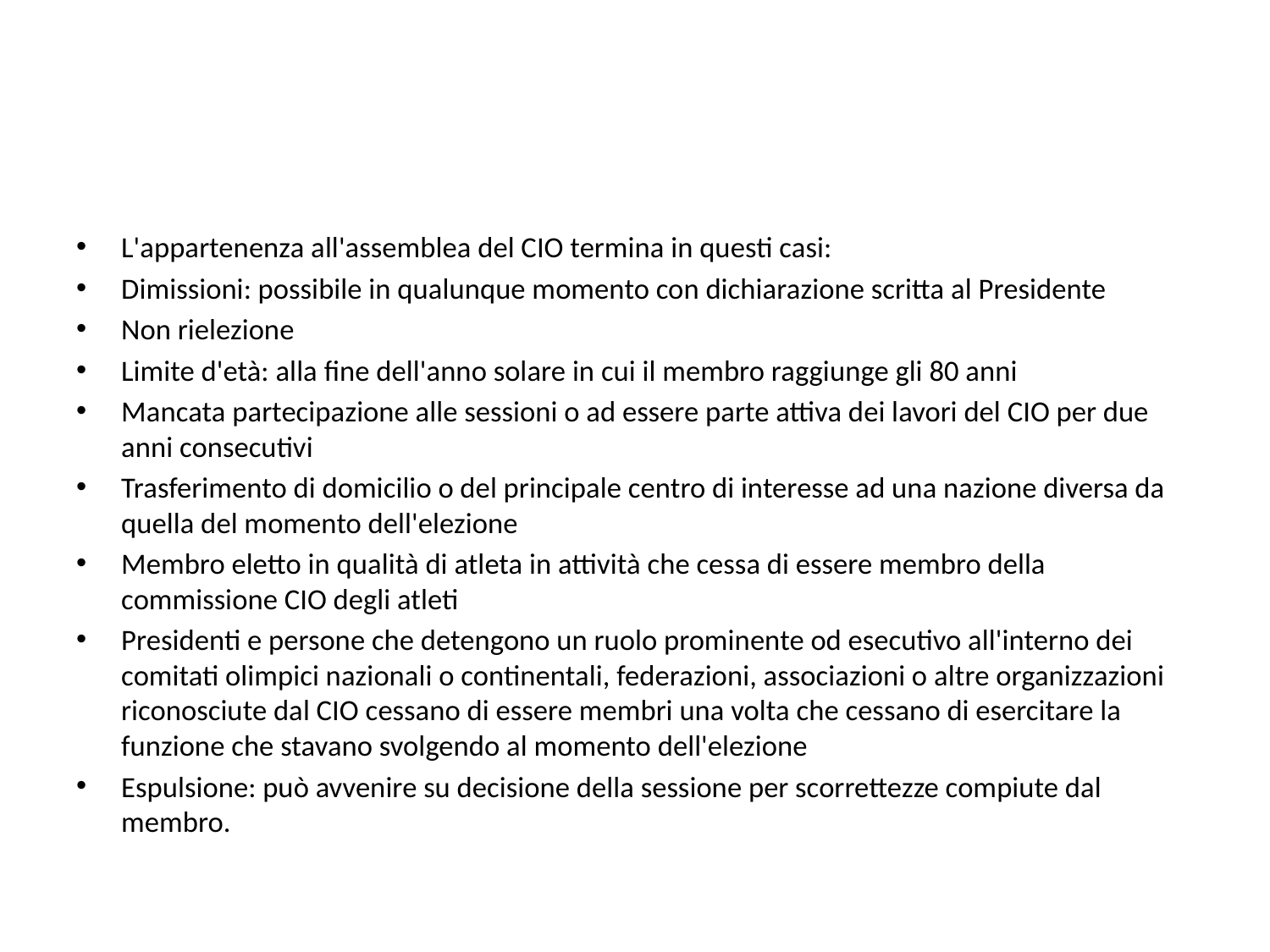

#
L'appartenenza all'assemblea del CIO termina in questi casi:
Dimissioni: possibile in qualunque momento con dichiarazione scritta al Presidente
Non rielezione
Limite d'età: alla fine dell'anno solare in cui il membro raggiunge gli 80 anni
Mancata partecipazione alle sessioni o ad essere parte attiva dei lavori del CIO per due anni consecutivi
Trasferimento di domicilio o del principale centro di interesse ad una nazione diversa da quella del momento dell'elezione
Membro eletto in qualità di atleta in attività che cessa di essere membro della commissione CIO degli atleti
Presidenti e persone che detengono un ruolo prominente od esecutivo all'interno dei comitati olimpici nazionali o continentali, federazioni, associazioni o altre organizzazioni riconosciute dal CIO cessano di essere membri una volta che cessano di esercitare la funzione che stavano svolgendo al momento dell'elezione
Espulsione: può avvenire su decisione della sessione per scorrettezze compiute dal membro.